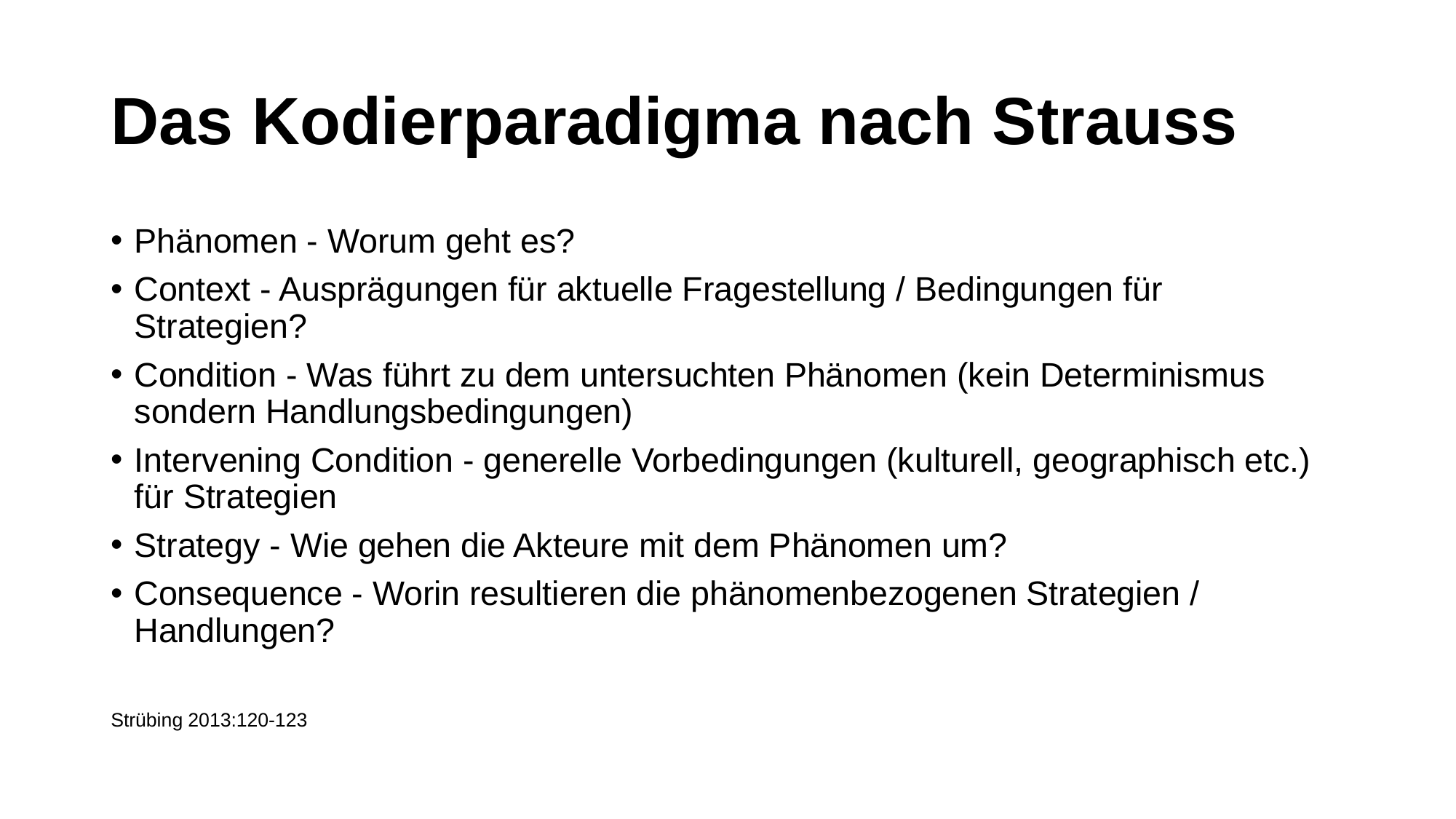

# Das Kodierparadigma nach Strauss
Phänomen - Worum geht es?
Context - Ausprägungen für aktuelle Fragestellung / Bedingungen für Strategien?
Condition - Was führt zu dem untersuchten Phänomen (kein Determinismus sondern Handlungsbedingungen)
Intervening Condition - generelle Vorbedingungen (kulturell, geographisch etc.) für Strategien
Strategy - Wie gehen die Akteure mit dem Phänomen um?
Consequence - Worin resultieren die phänomenbezogenen Strategien / Handlungen?

Strübing 2013:120-123